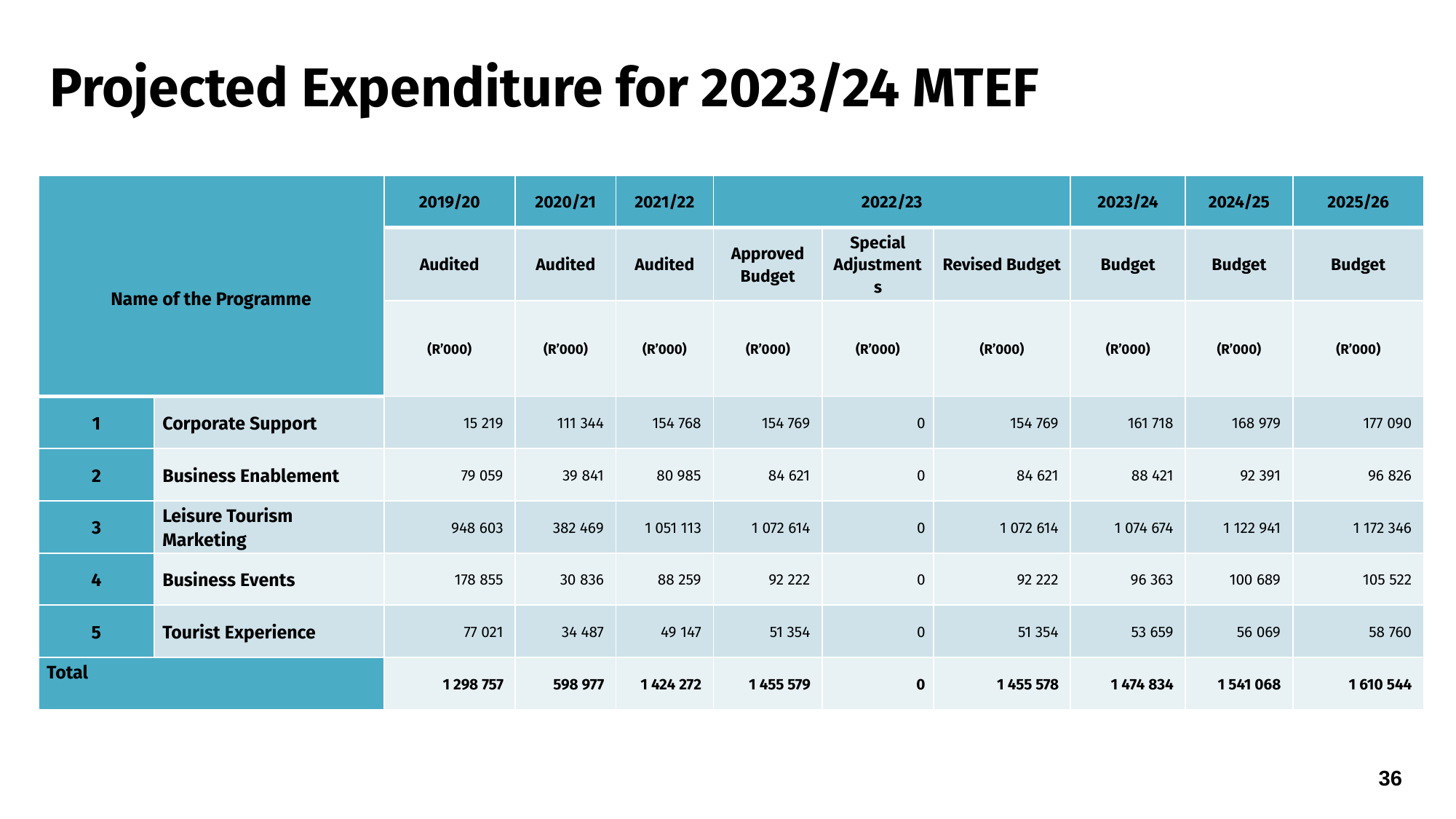

Projected Expenditure for 2023/24 MTEF
| Name of the Programme |  | 2019/20 | 2020/21 | 2021/22 | 2022/23 |  |  | 2023/24 | 2024/25 | 2025/26 |
| --- | --- | --- | --- | --- | --- | --- | --- | --- | --- | --- |
|  |  | Audited | Audited | Audited | Approved Budget | Special Adjustments | Revised Budget | Budget | Budget | Budget |
| Name of the Programme |  | (R’000) | (R’000) | (R’000) | (R’000) | (R’000) | (R’000) | (R’000) | (R’000) | (R’000) |
| 1 | Corporate Support | 15 219 | 111 344 | 154 768 | 154 769 | 0 | 154 769 | 161 718 | 168 979 | 177 090 |
| 2 | Business Enablement | 79 059 | 39 841 | 80 985 | 84 621 | 0 | 84 621 | 88 421 | 92 391 | 96 826 |
| 3 | Leisure Tourism Marketing | 948 603 | 382 469 | 1 051 113 | 1 072 614 | 0 | 1 072 614 | 1 074 674 | 1 122 941 | 1 172 346 |
| 4 | Business Events | 178 855 | 30 836 | 88 259 | 92 222 | 0 | 92 222 | 96 363 | 100 689 | 105 522 |
| 5 | Tourist Experience | 77 021 | 34 487 | 49 147 | 51 354 | 0 | 51 354 | 53 659 | 56 069 | 58 760 |
| Total |  | 1 298 757 | 598 977 | 1 424 272 | 1 455 579 | 0 | 1 455 578 | 1 474 834 | 1 541 068 | 1 610 544 |
36